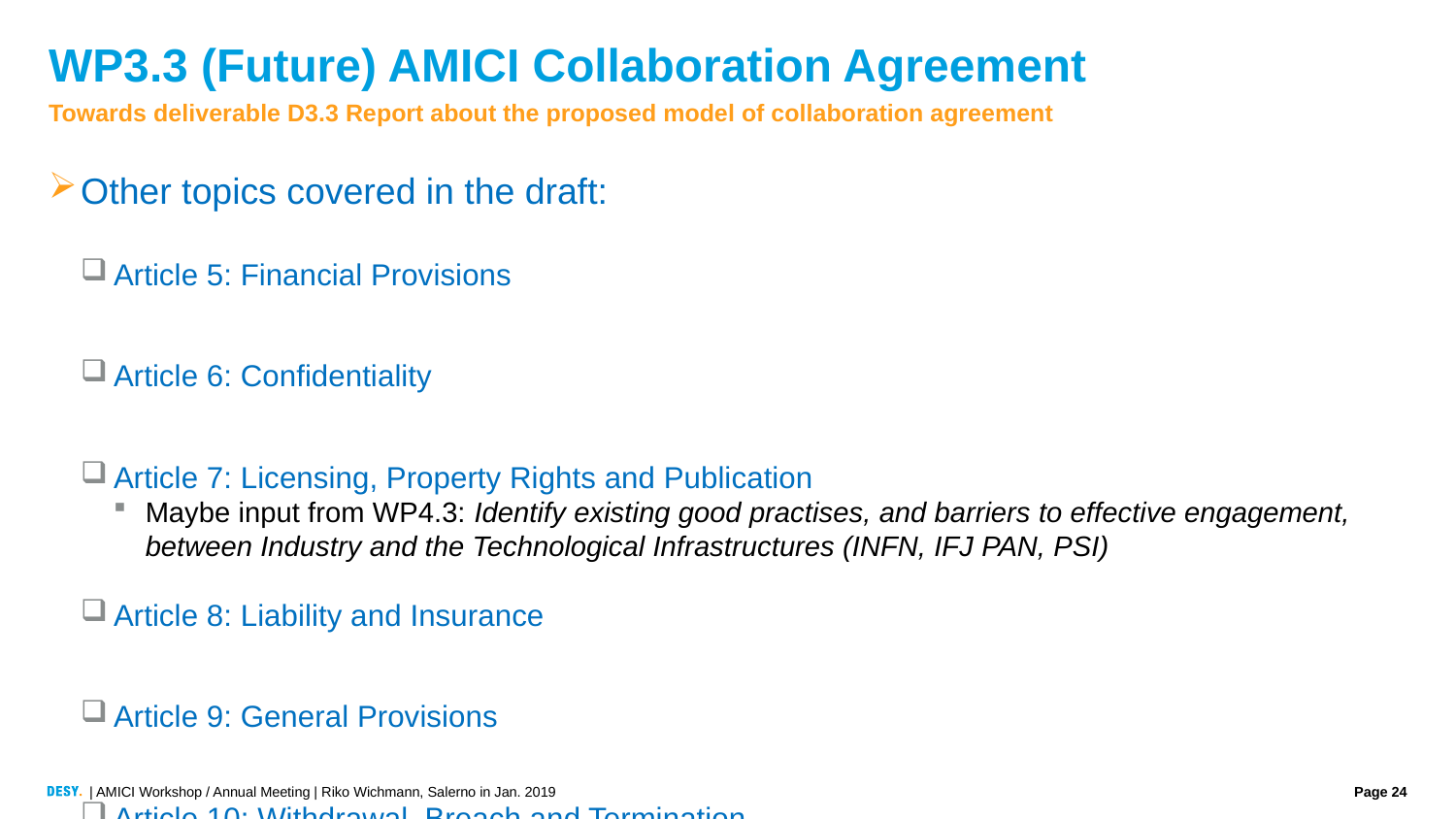

# WP3.3 (Future) AMICI Collaboration Agreement
Towards deliverable D3.3 Report about the proposed model of collaboration agreement
Other topics covered in the draft:

Article 5: Financial Provisions

Article 6: Confidentiality

Article 7: Licensing, Property Rights and Publication
Maybe input from WP4.3: Identify existing good practises, and barriers to effective engagement, between Industry and the Technological Infrastructures (INFN, IFJ PAN, PSI)

Article 8: Liability and Insurance

Article 9: General Provisions

Article 10: Withdrawal, Breach and Termination

| AMICI Workshop / Annual Meeting | Riko Wichmann, Salerno in Jan. 2019